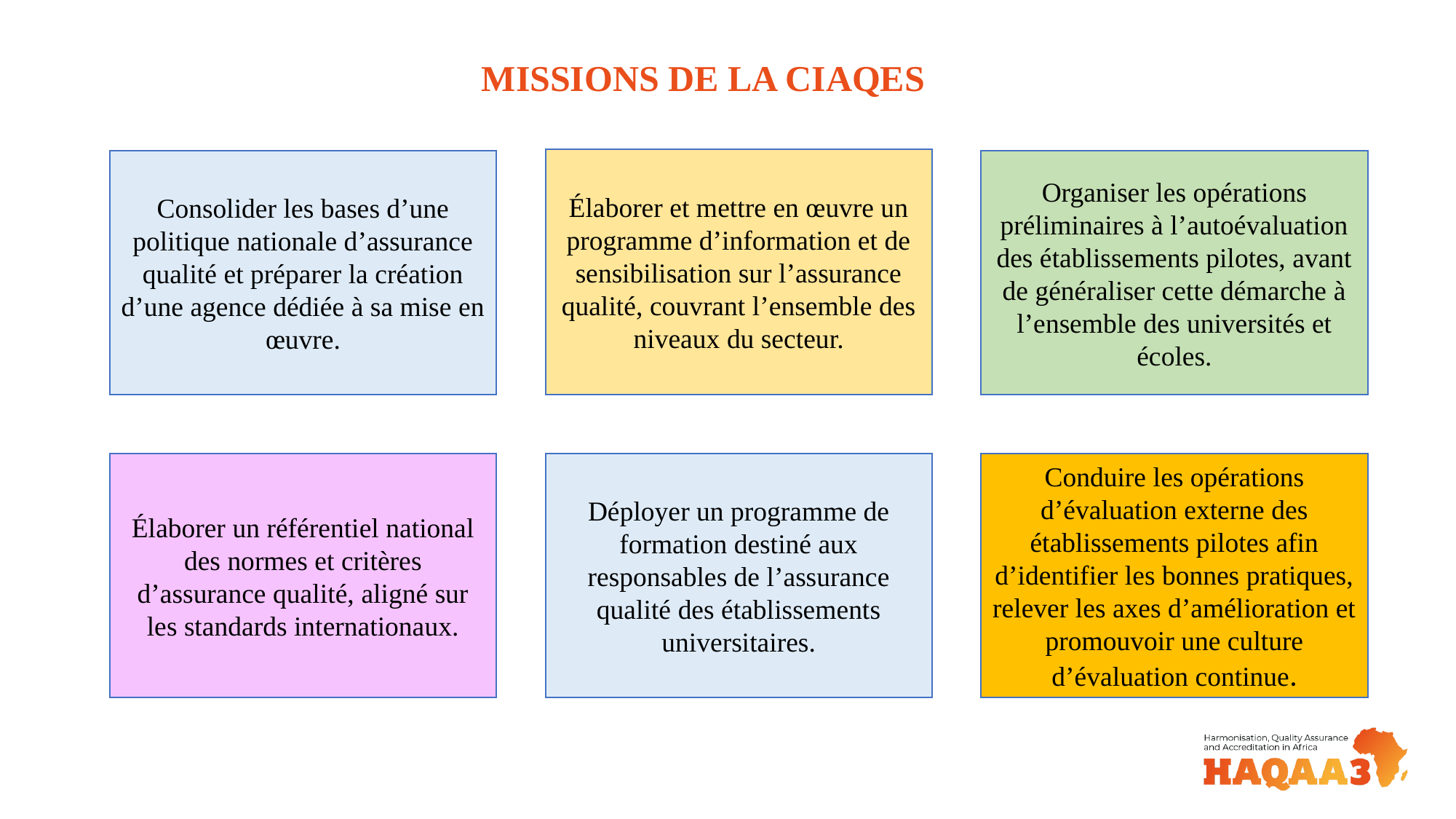

# MISSIONS DE LA CIAQES
Élaborer et mettre en œuvre un programme d’information et de sensibilisation sur l’assurance qualité, couvrant l’ensemble des niveaux du secteur.
Consolider les bases d’une politique nationale d’assurance qualité et préparer la création d’une agence dédiée à sa mise en œuvre.
Organiser les opérations préliminaires à l’autoévaluation des établissements pilotes, avant de généraliser cette démarche à l’ensemble des universités et écoles.
Élaborer un référentiel national des normes et critères d’assurance qualité, aligné sur les standards internationaux.
Conduire les opérations d’évaluation externe des établissements pilotes afin d’identifier les bonnes pratiques, relever les axes d’amélioration et promouvoir une culture d’évaluation continue.
Déployer un programme de formation destiné aux responsables de l’assurance qualité des établissements universitaires.